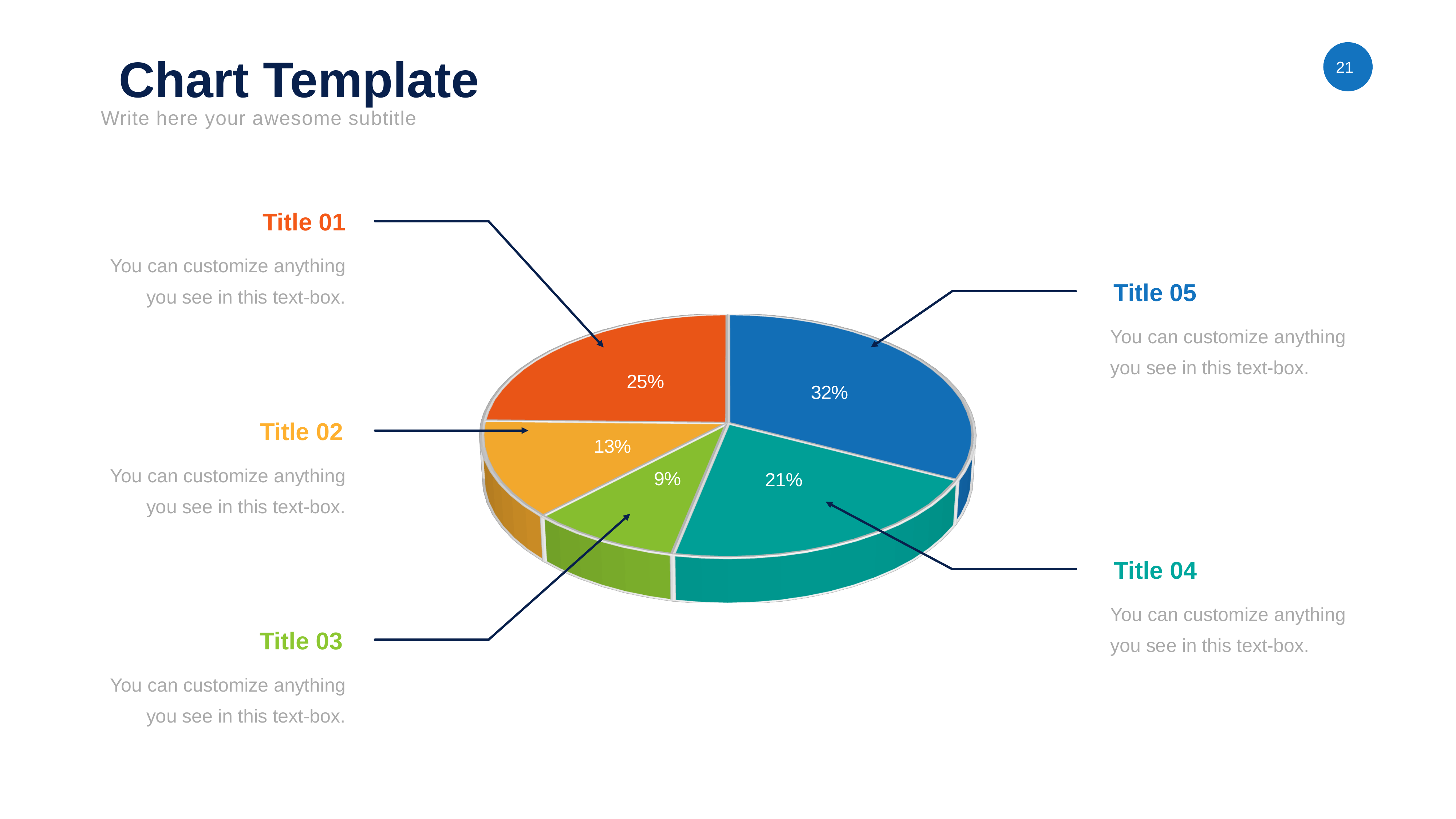

Chart Template
Write here your awesome subtitle
Title 01
You can customize anything you see in this text-box.

[unsupported chart]

Title 05
You can customize anything you see in this text-box.
Title 02
You can customize anything you see in this text-box.
Title 04
You can customize anything you see in this text-box.
Title 03
You can customize anything you see in this text-box.